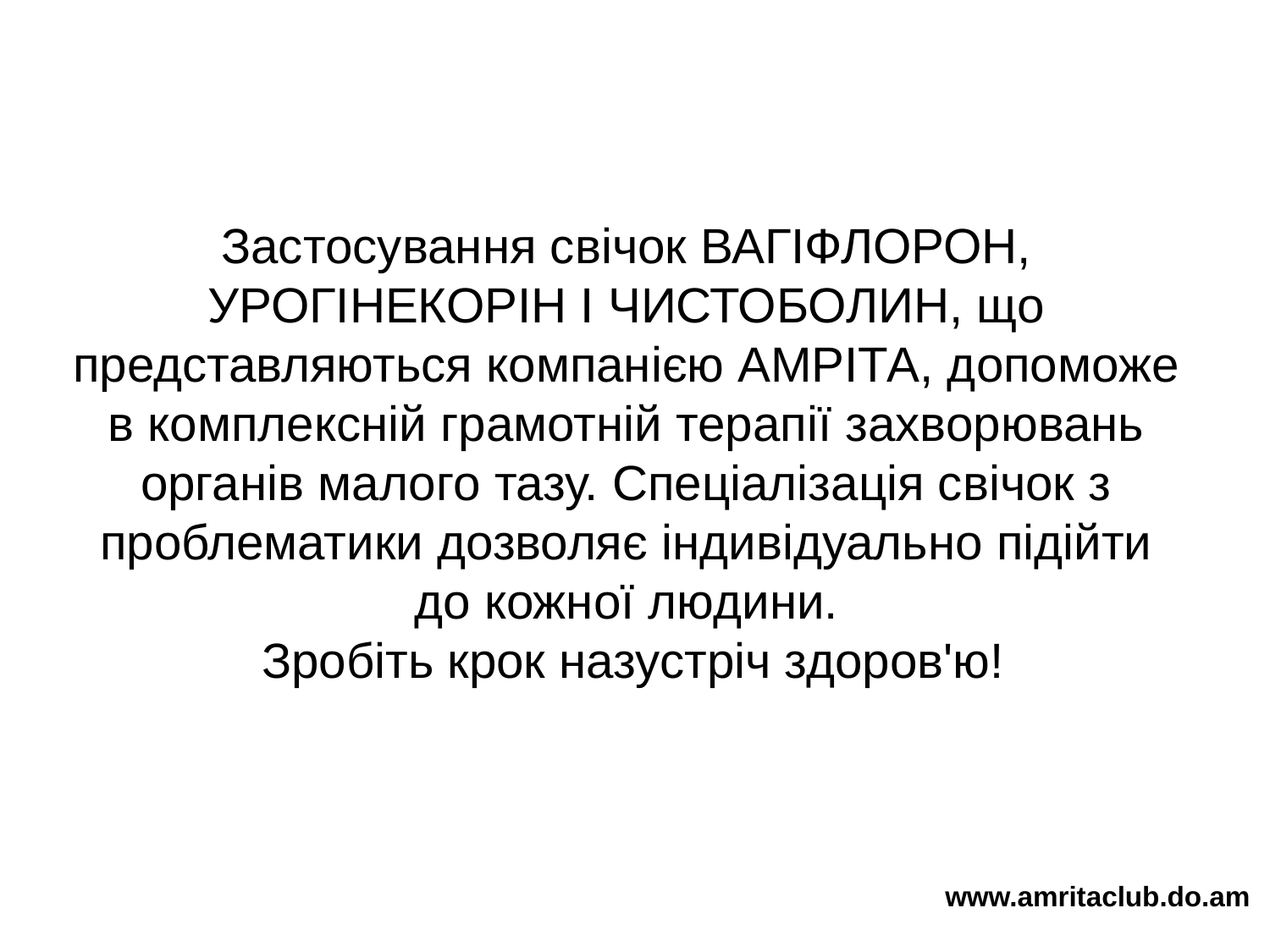

# Застосування свічок ВАГІФЛОРОН, УРОГІНЕКОРІН І ЧИСТОБОЛИН, що представляються компанією АМРІТА, допоможе в комплексній грамотній терапії захворювань органів малого тазу. Спеціалізація свічок з проблематики дозволяє індивідуально підійти до кожної людини. Зробіть крок назустріч здоров'ю!
www.amritaclub.do.am